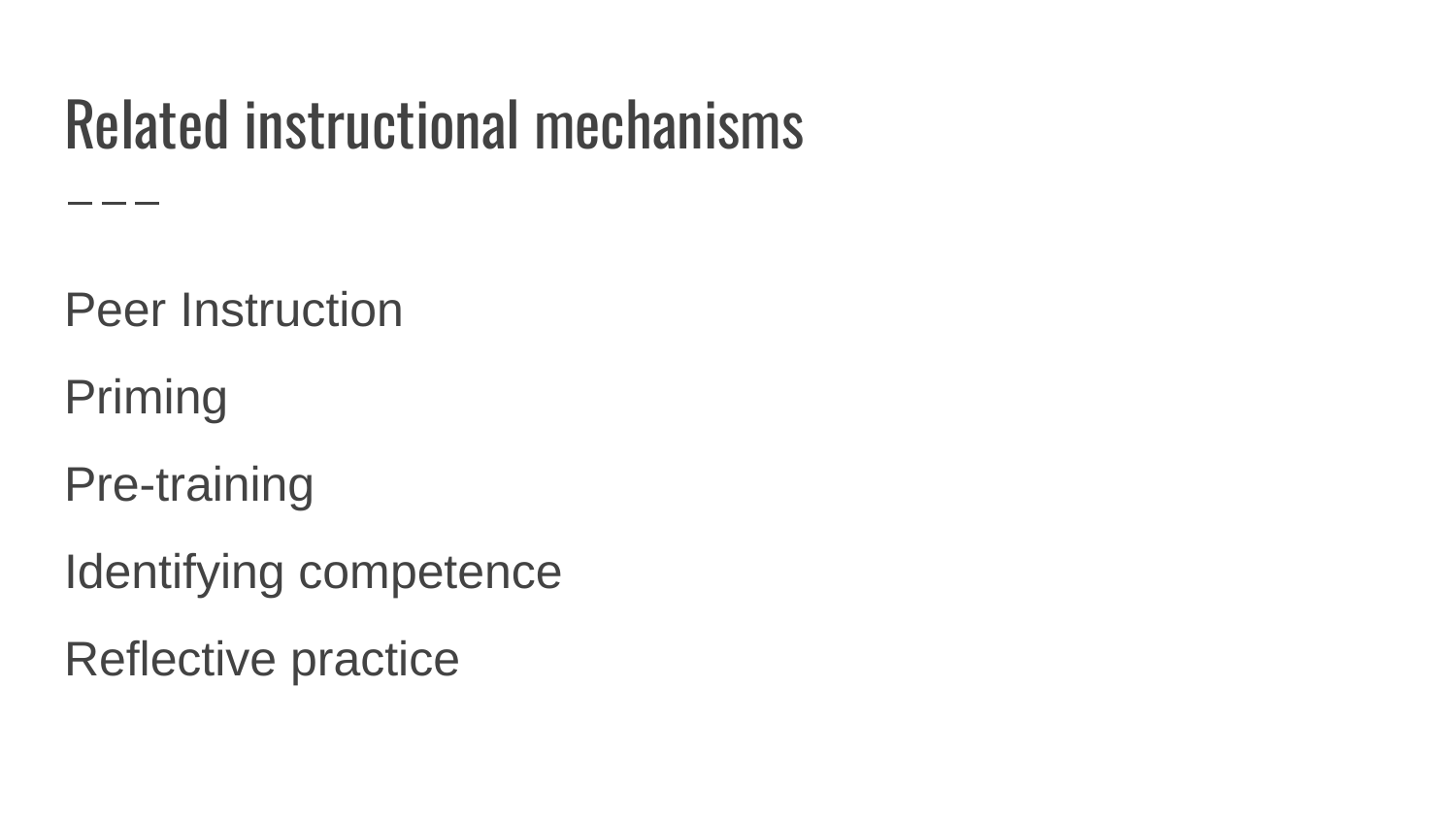

# Related instructional mechanisms
Peer Instruction
Priming
Pre-training
Identifying competence
Reflective practice